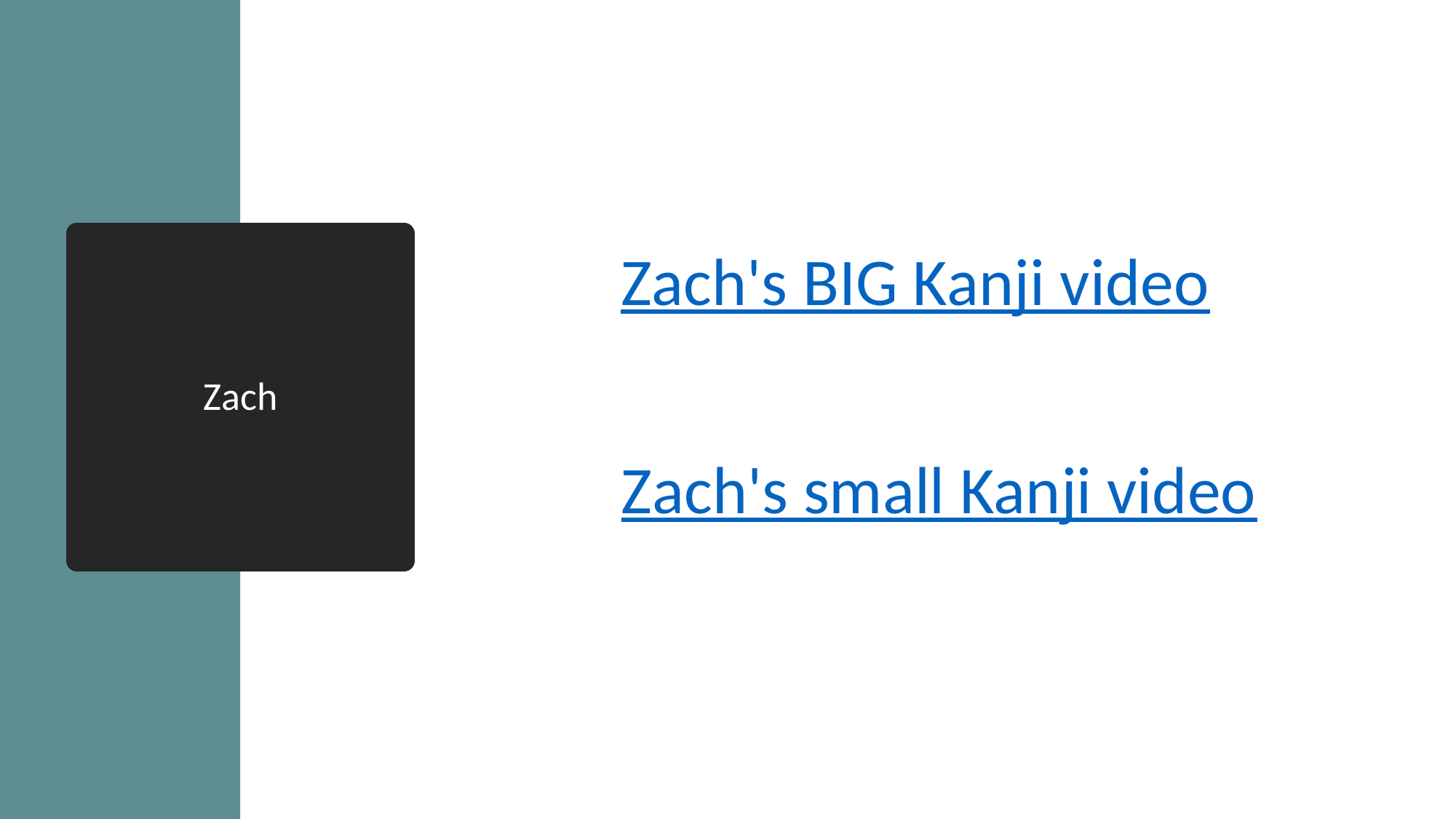

# Zach
Zach's BIG Kanji video
Zach's small Kanji video